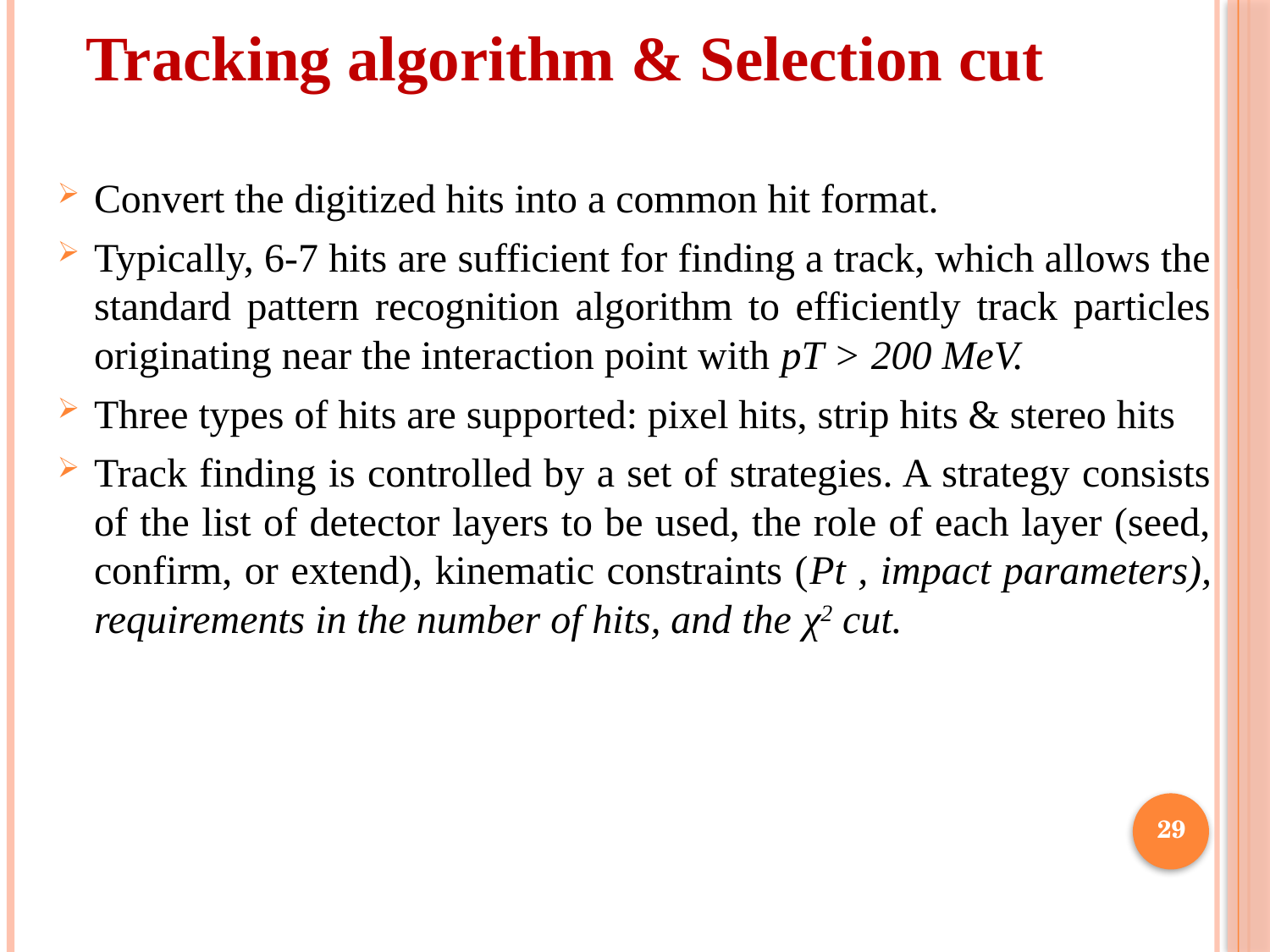

Tracking algorithm & Selection cut
Convert the digitized hits into a common hit format.
Typically, 6-7 hits are sufficient for finding a track, which allows the standard pattern recognition algorithm to efficiently track particles originating near the interaction point with pT > 200 MeV.
Three types of hits are supported: pixel hits, strip hits & stereo hits
Track finding is controlled by a set of strategies. A strategy consists of the list of detector layers to be used, the role of each layer (seed, confirm, or extend), kinematic constraints (Pt , impact parameters), requirements in the number of hits, and the χ2 cut.
29